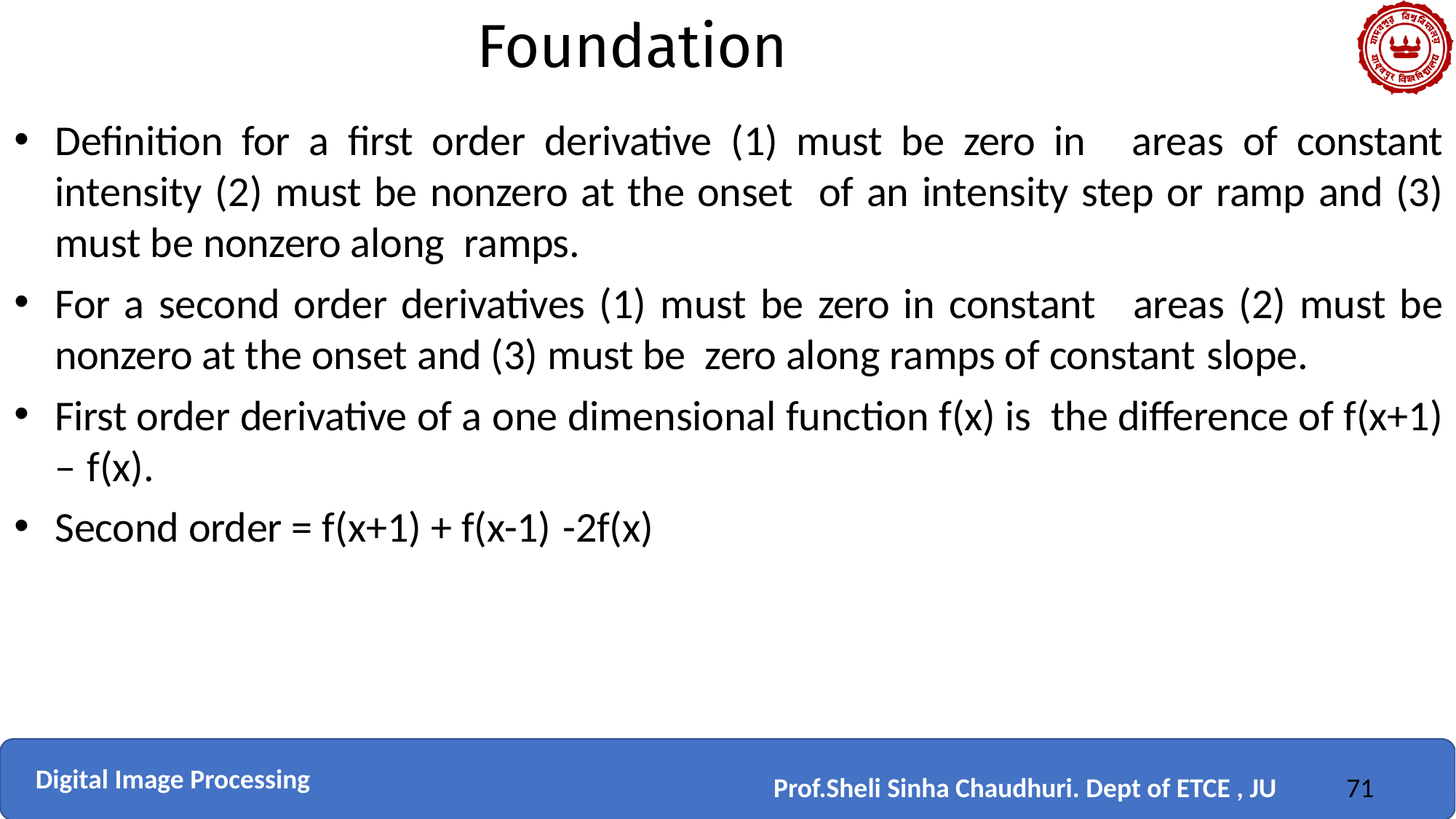

Foundation
Definition for a first order derivative (1) must be zero in  areas of constant intensity (2) must be nonzero at the onset  of an intensity step or ramp and (3) must be nonzero along  ramps.
For a second order derivatives (1) must be zero in constant  areas (2) must be nonzero at the onset and (3) must be  zero along ramps of constant slope.
First order derivative of a one dimensional function f(x) is  the difference of f(x+1) – f(x).
Second order = f(x+1) + f(x-1) -2f(x)